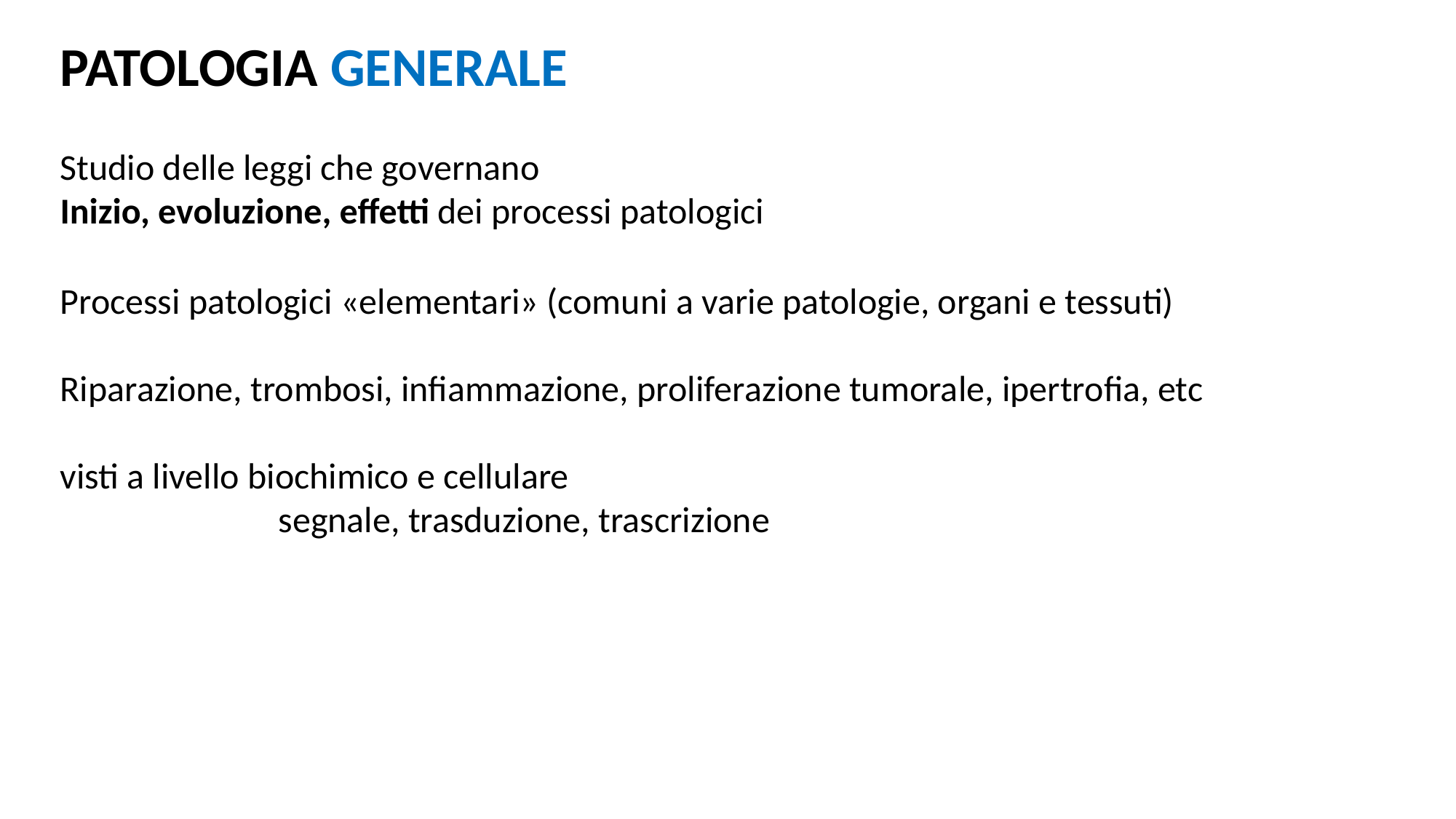

PATOLOGIA GENERALE
Studio delle leggi che governano
Inizio, evoluzione, effetti dei processi patologici
Processi patologici «elementari» (comuni a varie patologie, organi e tessuti)

Riparazione, trombosi, infiammazione, proliferazione tumorale, ipertrofia, etc

visti a livello biochimico e cellulare
		segnale, trasduzione, trascrizione